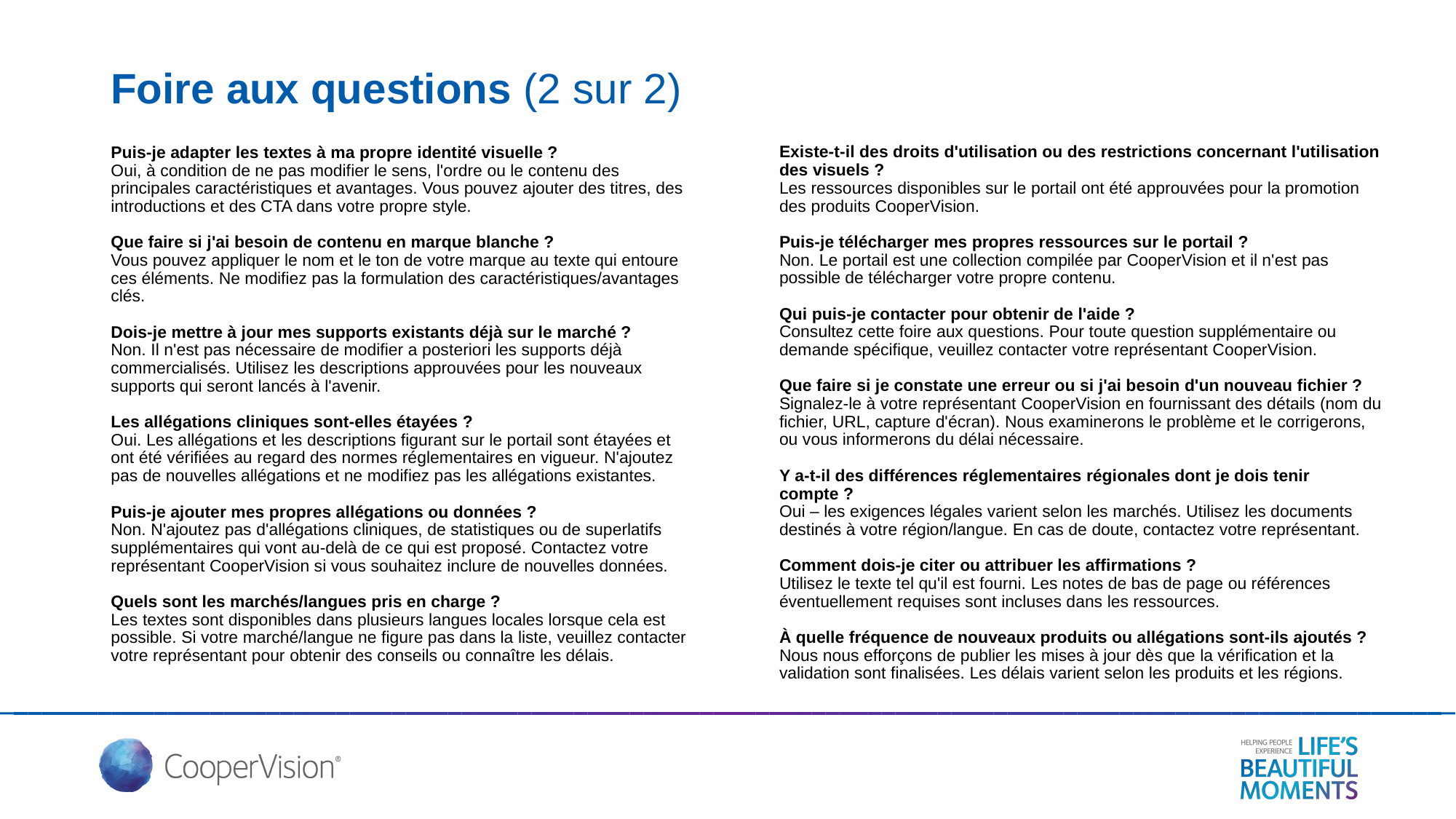

# Foire aux questions (2 sur 2)
Existe-t-il des droits d'utilisation ou des restrictions concernant l'utilisation des visuels ?
Les ressources disponibles sur le portail ont été approuvées pour la promotion des produits CooperVision.

Puis-je télécharger mes propres ressources sur le portail ?
Non. Le portail est une collection compilée par CooperVision et il n'est pas possible de télécharger votre propre contenu.

Qui puis-je contacter pour obtenir de l'aide ?
Consultez cette foire aux questions. Pour toute question supplémentaire ou demande spécifique, veuillez contacter votre représentant CooperVision.

Que faire si je constate une erreur ou si j'ai besoin d'un nouveau fichier ?
Signalez-le à votre représentant CooperVision en fournissant des détails (nom du fichier, URL, capture d'écran). Nous examinerons le problème et le corrigerons, ou vous informerons du délai nécessaire.

Y a-t-il des différences réglementaires régionales dont je dois tenir compte ?
Oui – les exigences légales varient selon les marchés. Utilisez les documents destinés à votre région/langue. En cas de doute, contactez votre représentant.

Comment dois-je citer ou attribuer les affirmations ?
Utilisez le texte tel qu'il est fourni. Les notes de bas de page ou références éventuellement requises sont incluses dans les ressources.

À quelle fréquence de nouveaux produits ou allégations sont-ils ajoutés ?
Nous nous efforçons de publier les mises à jour dès que la vérification et la validation sont finalisées. Les délais varient selon les produits et les régions.

Puis-je adapter les textes à ma propre identité visuelle ?
Oui, à condition de ne pas modifier le sens, l'ordre ou le contenu des principales caractéristiques et avantages. Vous pouvez ajouter des titres, des introductions et des CTA dans votre propre style.

Que faire si j'ai besoin de contenu en marque blanche ?
Vous pouvez appliquer le nom et le ton de votre marque au texte qui entoure ces éléments. Ne modifiez pas la formulation des caractéristiques/avantages clés.

Dois-je mettre à jour mes supports existants déjà sur le marché ?
Non. Il n'est pas nécessaire de modifier a posteriori les supports déjà commercialisés. Utilisez les descriptions approuvées pour les nouveaux supports qui seront lancés à l'avenir.

Les allégations cliniques sont-elles étayées ?
Oui. Les allégations et les descriptions figurant sur le portail sont étayées et ont été vérifiées au regard des normes réglementaires en vigueur. N'ajoutez pas de nouvelles allégations et ne modifiez pas les allégations existantes.

Puis-je ajouter mes propres allégations ou données ?
Non. N'ajoutez pas d'allégations cliniques, de statistiques ou de superlatifs supplémentaires qui vont au-delà de ce qui est proposé. Contactez votre représentant CooperVision si vous souhaitez inclure de nouvelles données.

Quels sont les marchés/langues pris en charge ?
Les textes sont disponibles dans plusieurs langues locales lorsque cela est possible. Si votre marché/langue ne figure pas dans la liste, veuillez contacter votre représentant pour obtenir des conseils ou connaître les délais.